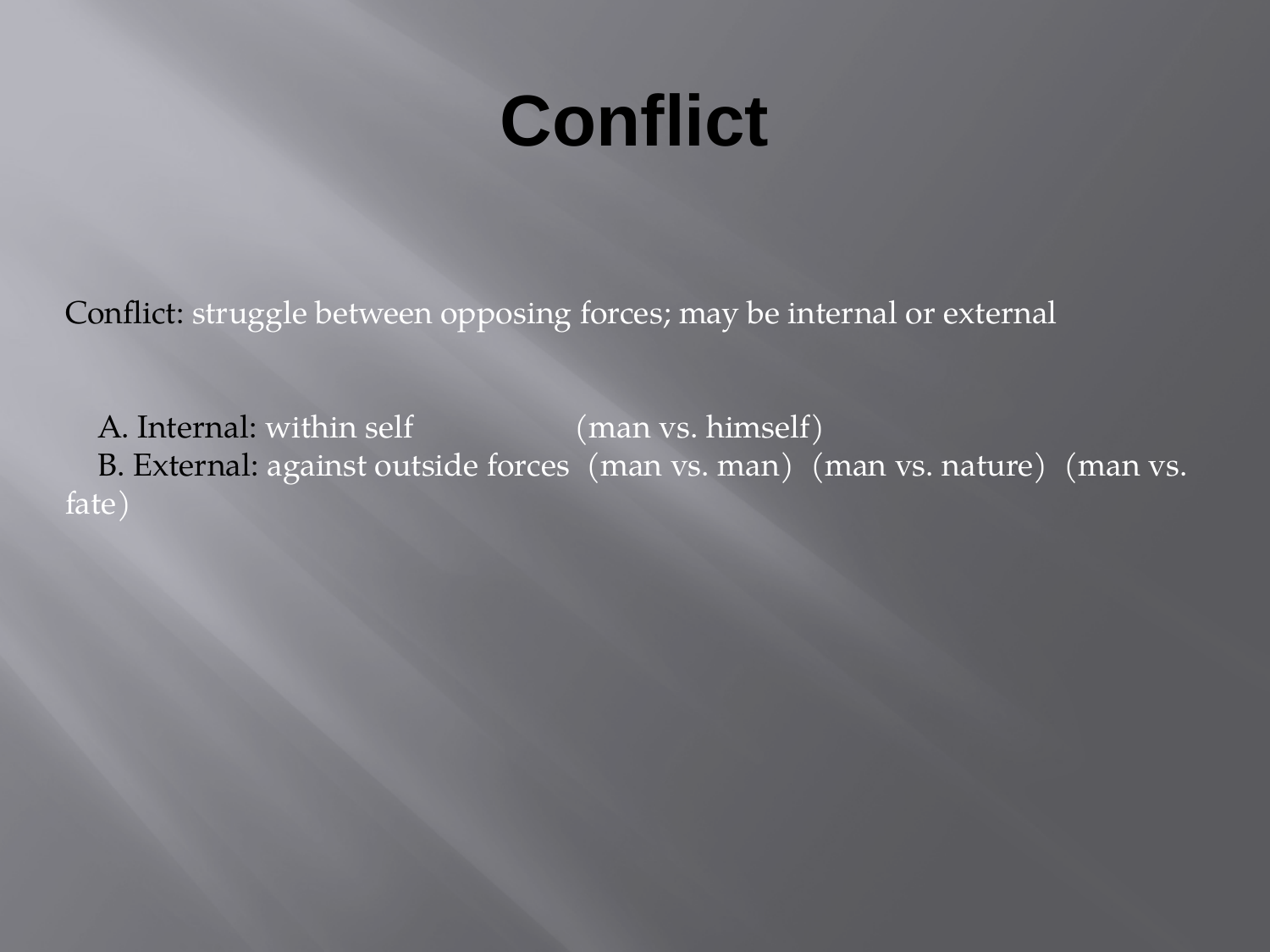

# Conflict
Conflict: struggle between opposing forces; may be internal or external

    A. Internal: within self                    (man vs. himself)
    B. External: against outside forces  (man vs. man)  (man vs. nature)  (man vs. fate)